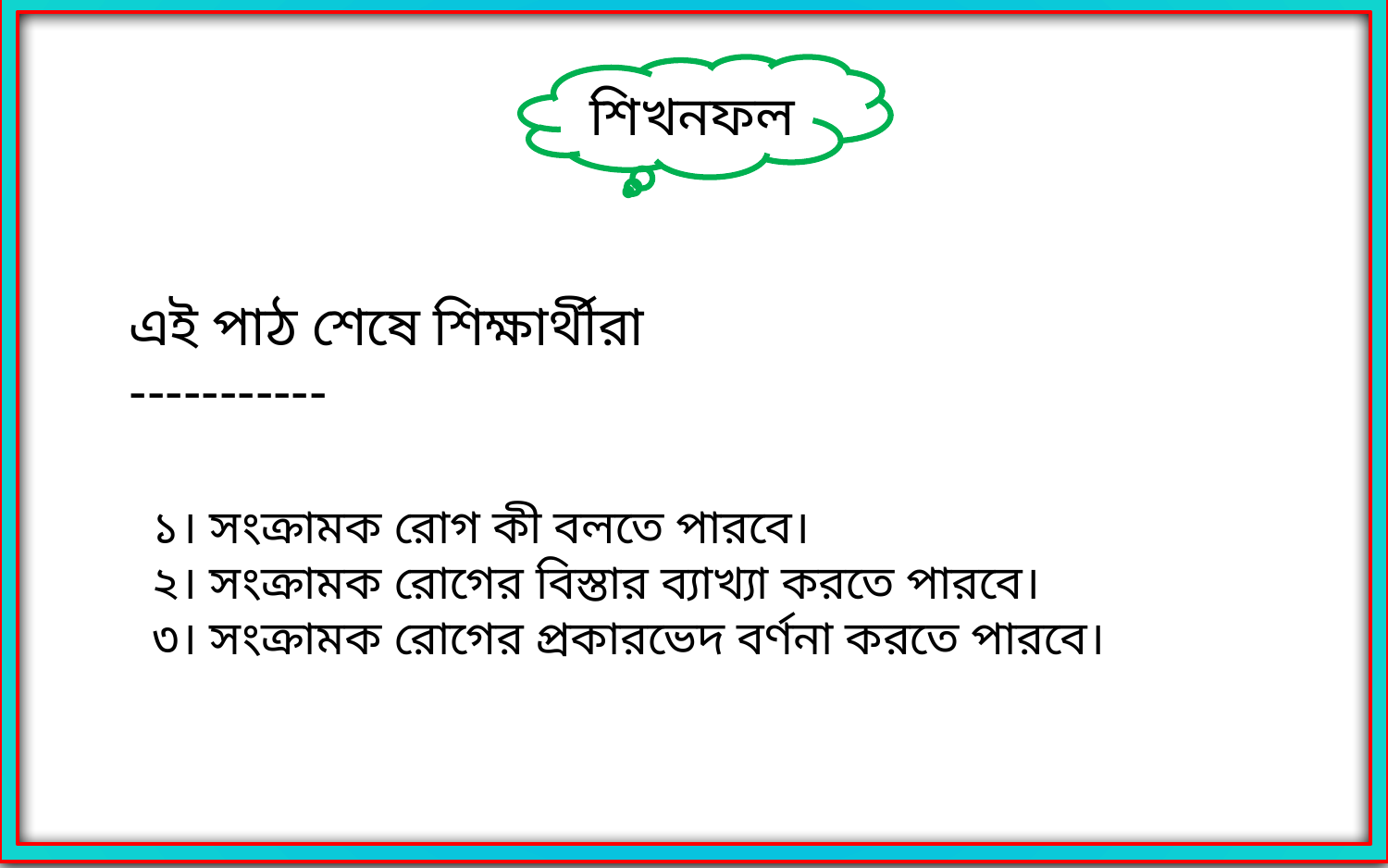

শিখনফল
এই পাঠ শেষে শিক্ষার্থীরা -----------
১। সংক্রামক রোগ কী বলতে পারবে।
২। সংক্রামক রোগের বিস্তার ব্যাখ্যা করতে পারবে।
৩। সংক্রামক রোগের প্রকারভেদ বর্ণনা করতে পারবে।